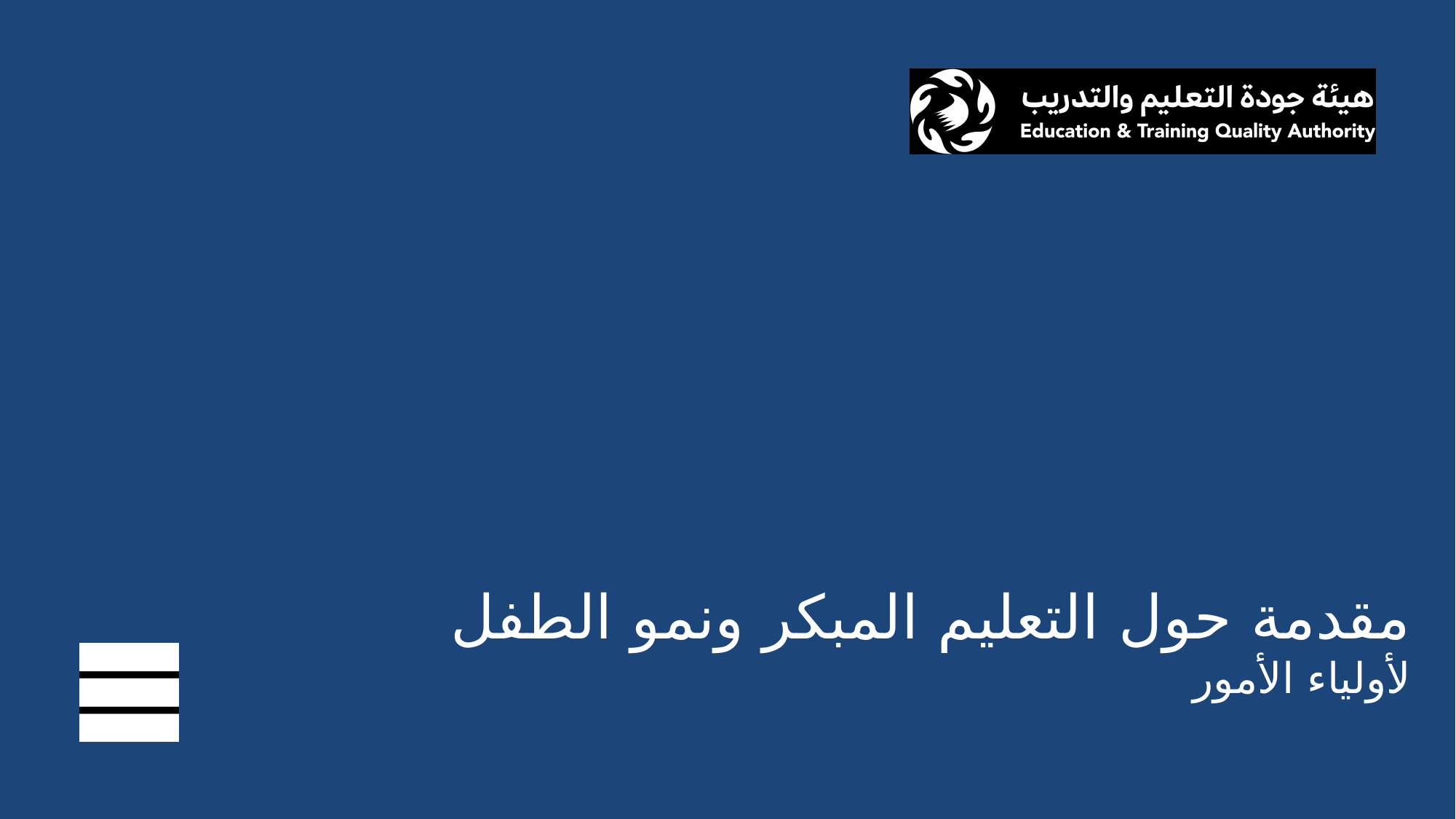

# مقدمة حول التعليم المبكر ونمو الطفل لأولياء الأمور